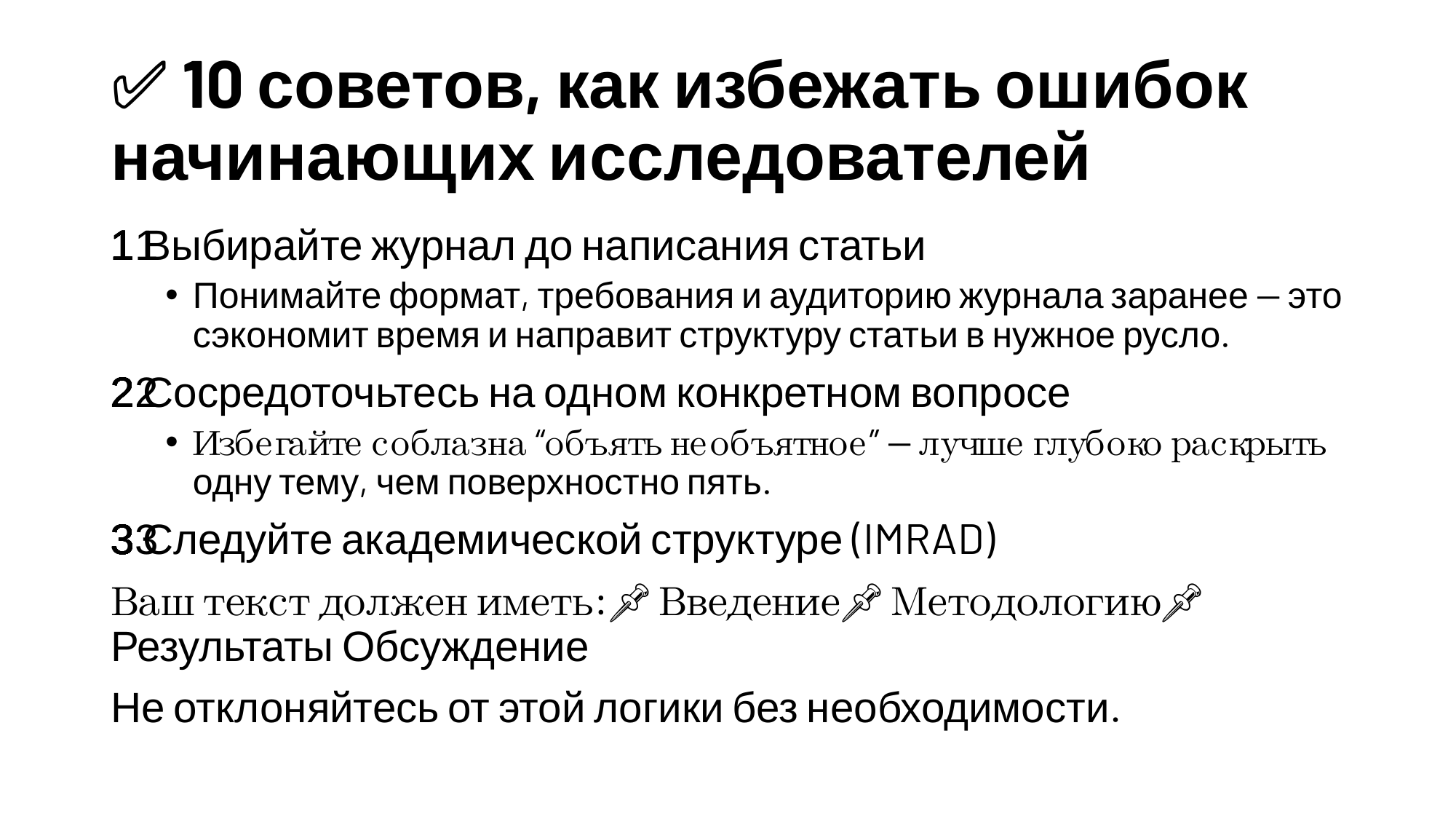

# ✅ 10 советов, как избежать ошибок начинающих исследователей
1️⃣ Выбирайте журнал до написания статьи
Понимайте формат, требования и аудиторию журнала заранее — это сэкономит время и направит структуру статьи в нужное русло.
2️⃣ Сосредоточьтесь на одном конкретном вопросе
Избегайте соблазна “объять необъятное” — лучше глубоко раскрыть одну тему, чем поверхностно пять.
3️⃣ Следуйте академической структуре (IMRAD)
Ваш текст должен иметь:📌 Введение📌 Методологию📌 Результаты📌 Обсуждение
Не отклоняйтесь от этой логики без необходимости.